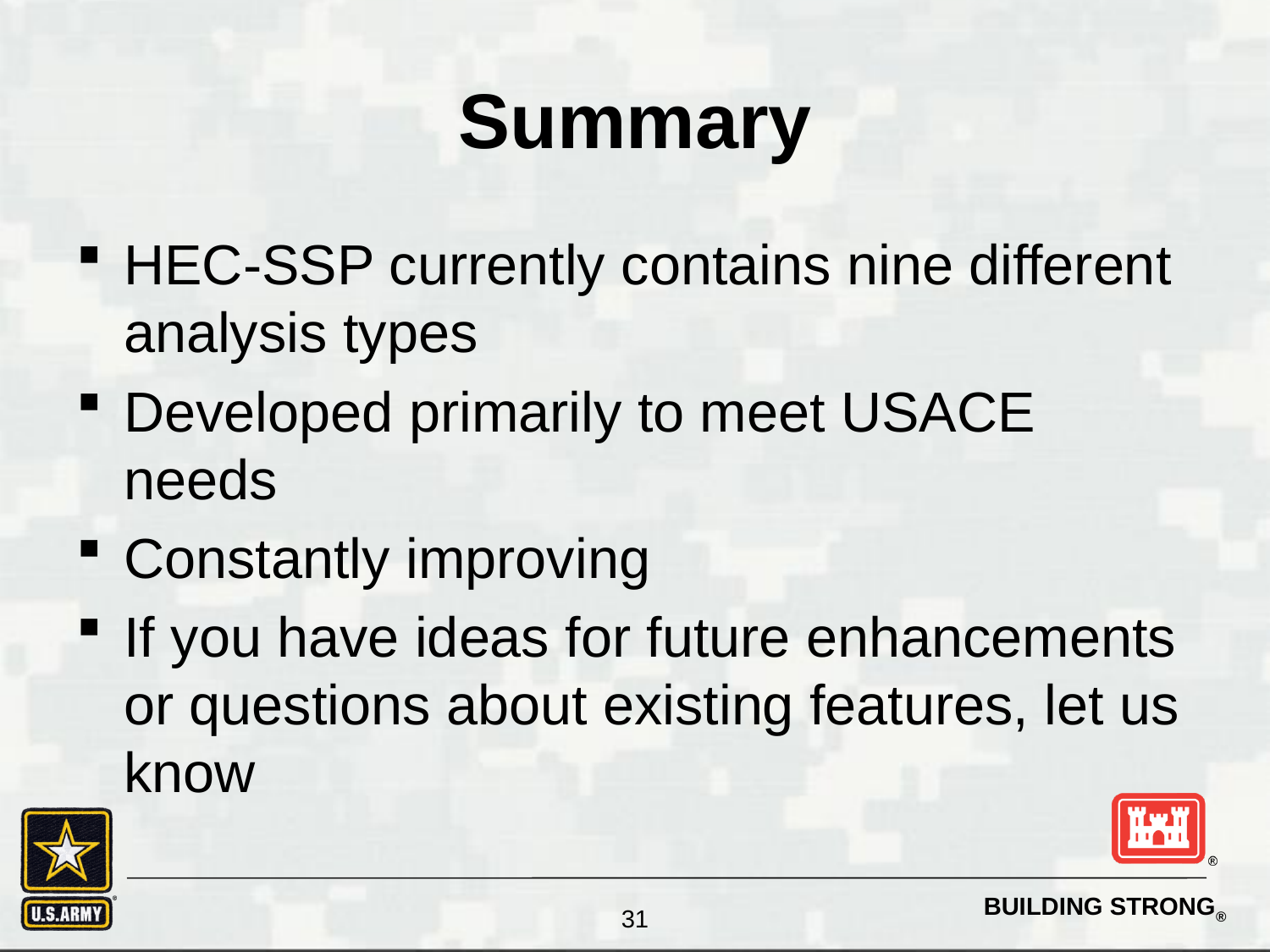

# Summary
HEC-SSP currently contains nine different analysis types
Developed primarily to meet USACE needs
Constantly improving
If you have ideas for future enhancements or questions about existing features, let us know
31